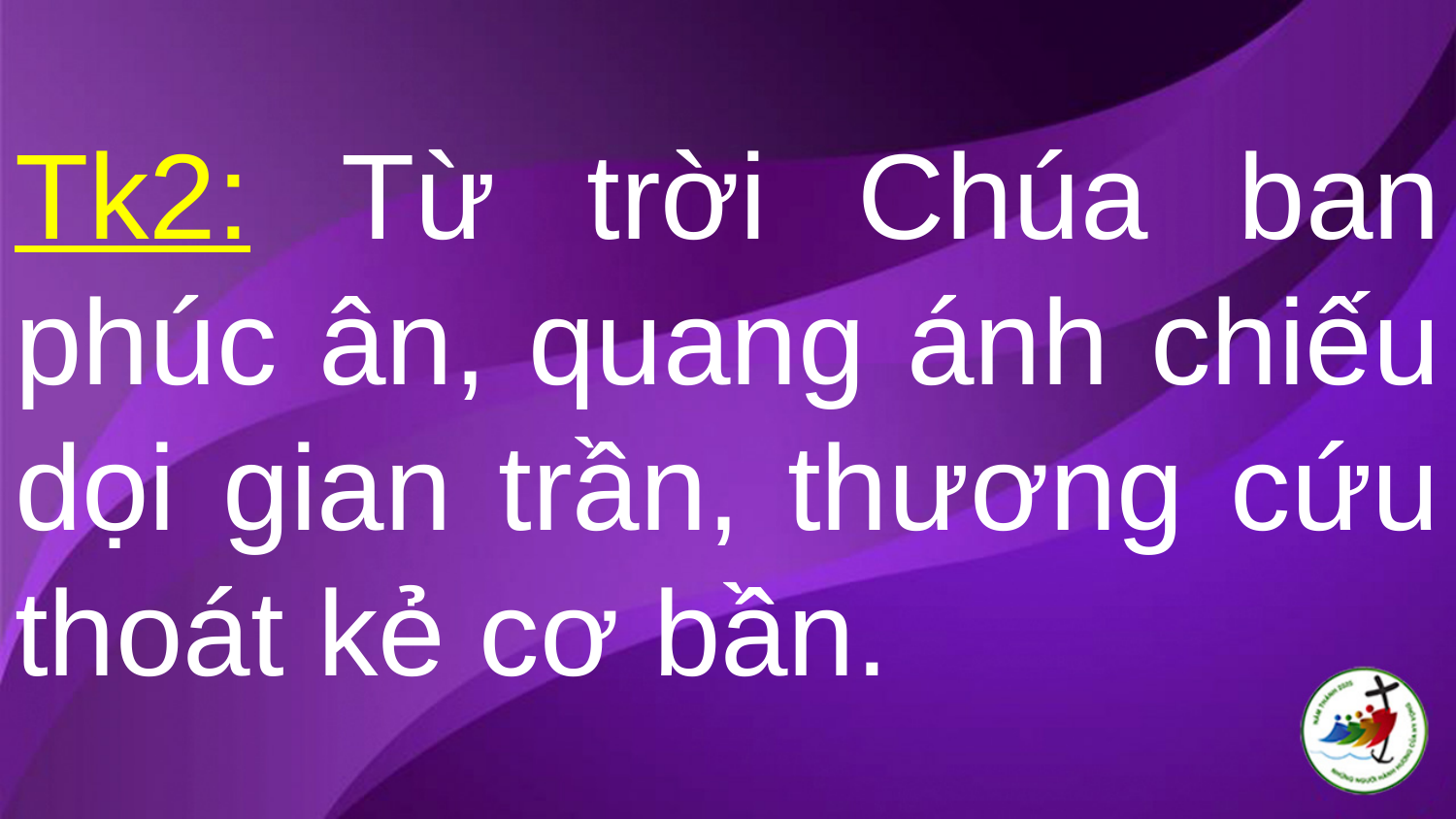

# Tk2: Từ trời Chúa ban phúc ân, quang ánh chiếu dọi gian trần, thương cứu thoát kẻ cơ bần.